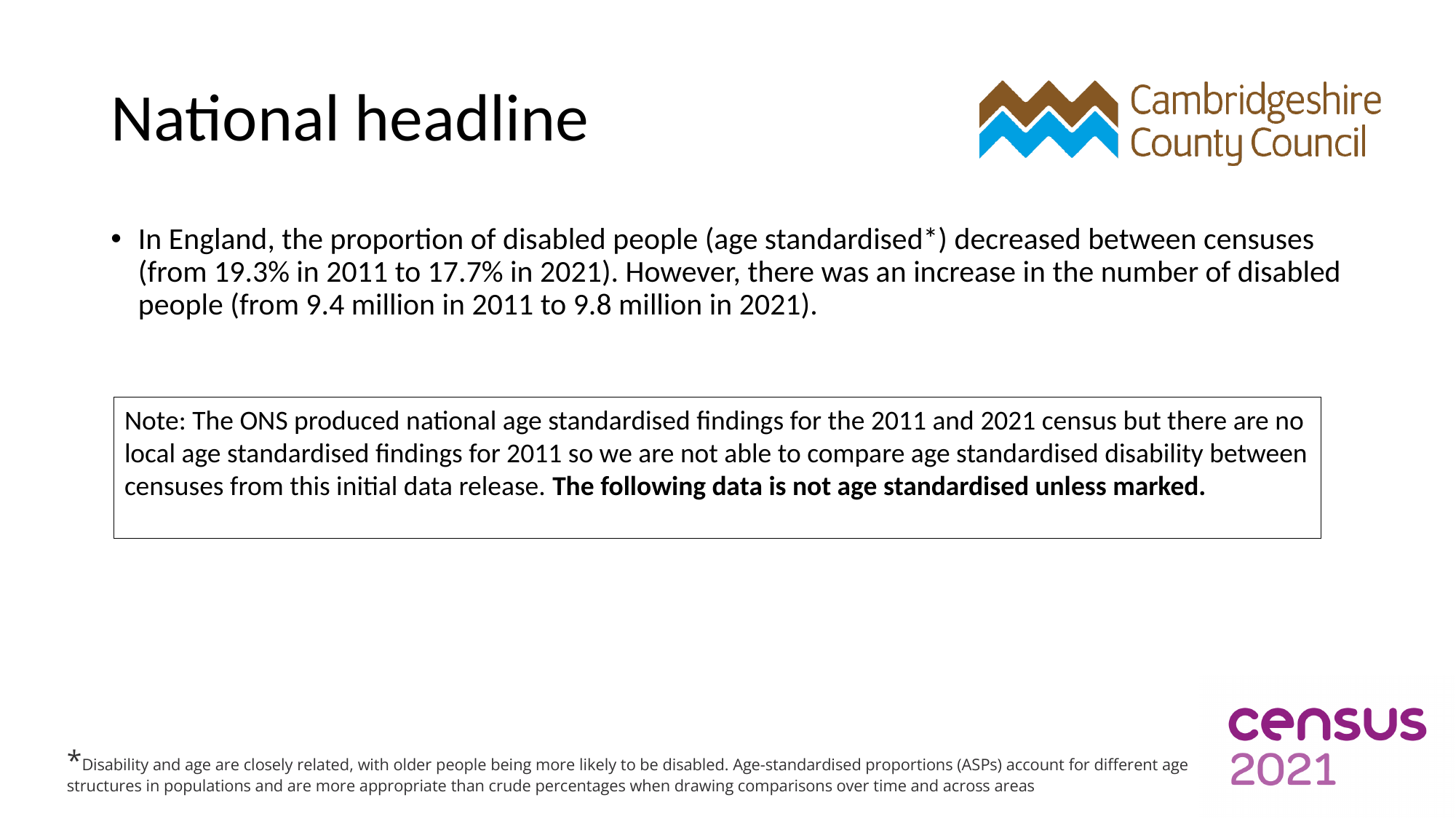

# National headline
In England, the proportion of disabled people (age standardised*) decreased between censuses (from 19.3% in 2011 to 17.7% in 2021). However, there was an increase in the number of disabled people (from 9.4 million in 2011 to 9.8 million in 2021).
Note: The ONS produced national age standardised findings for the 2011 and 2021 census but there are no local age standardised findings for 2011 so we are not able to compare age standardised disability between censuses from this initial data release. The following data is not age standardised unless marked.

*Disability and age are closely related, with older people being more likely to be disabled. Age-standardised proportions (ASPs) account for different age structures in populations and are more appropriate than crude percentages when drawing comparisons over time and across areas